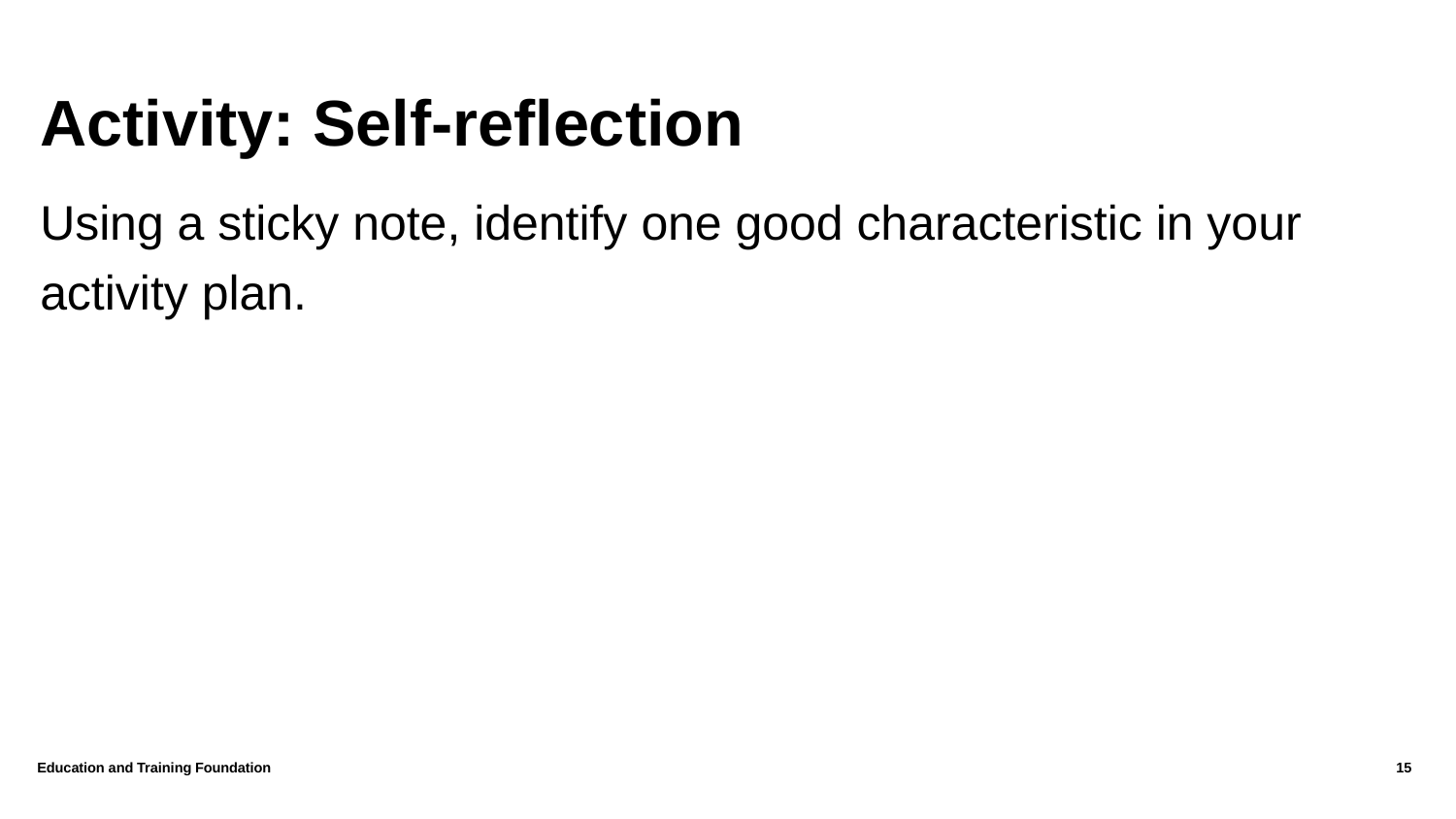

# Activity: Self-reflection
Using a sticky note, identify one good characteristic in your activity plan.
Education and Training Foundation
15